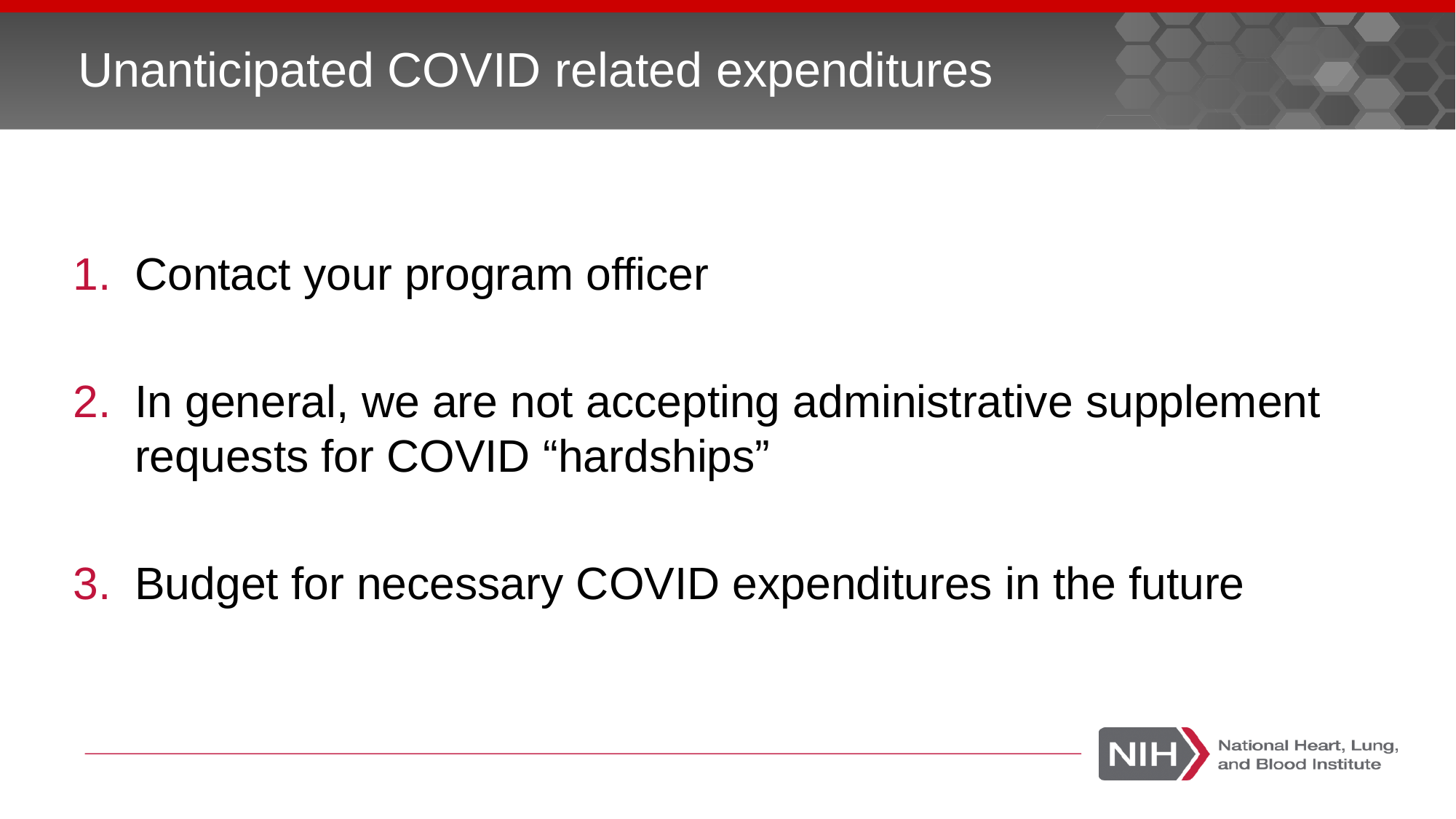

# Unanticipated COVID related expenditures
Contact your program officer

In general, we are not accepting administrative supplement requests for COVID “hardships”

Budget for necessary COVID expenditures in the future